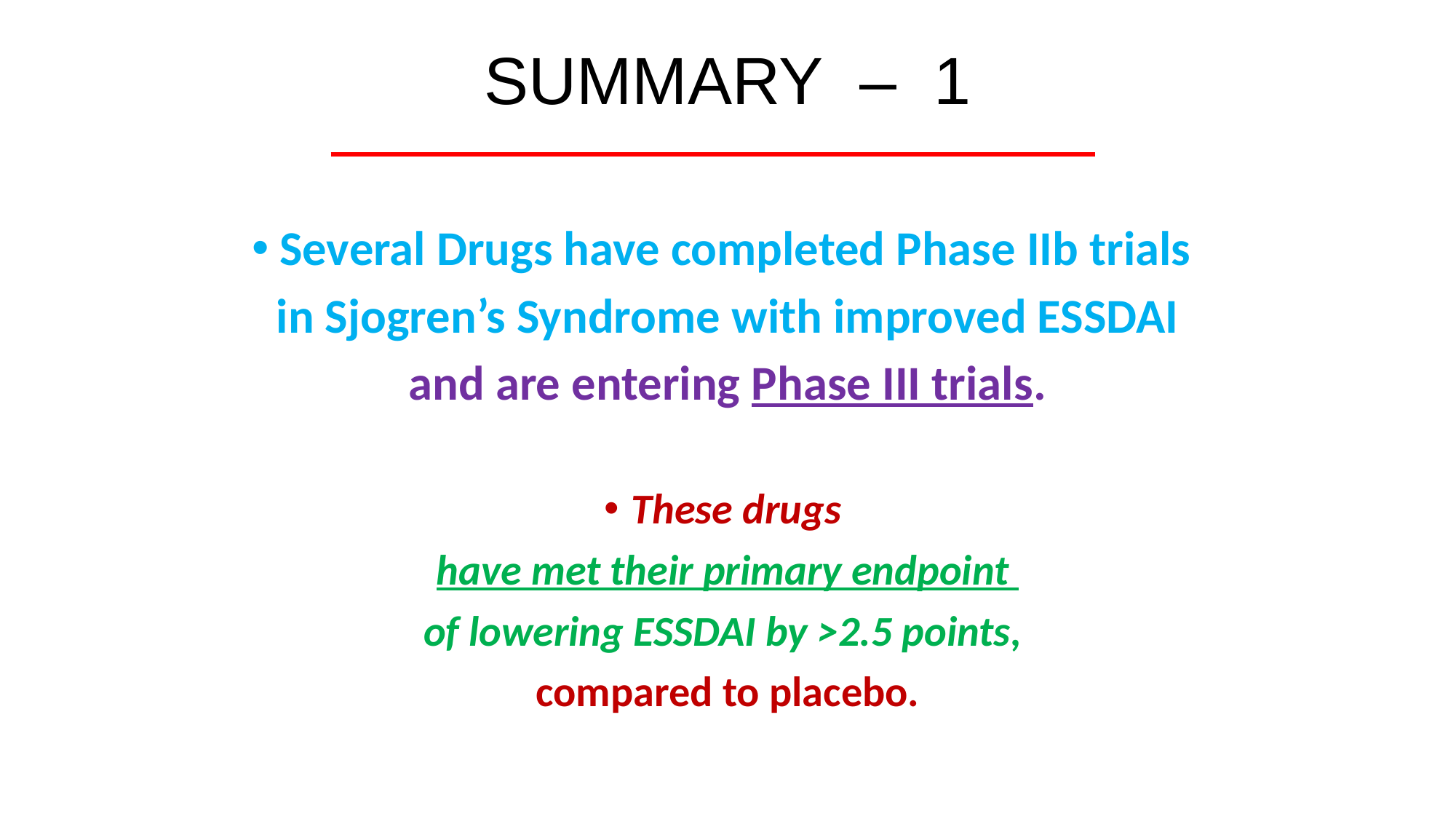

# SUMMARY  –  1
Several Drugs have completed Phase IIb trials
in Sjogren’s Syndrome with improved ESSDAI
and are entering Phase III trials.

These drugs
have met their primary endpoint
of lowering ESSDAI by >2.5 points,
compared to placebo.